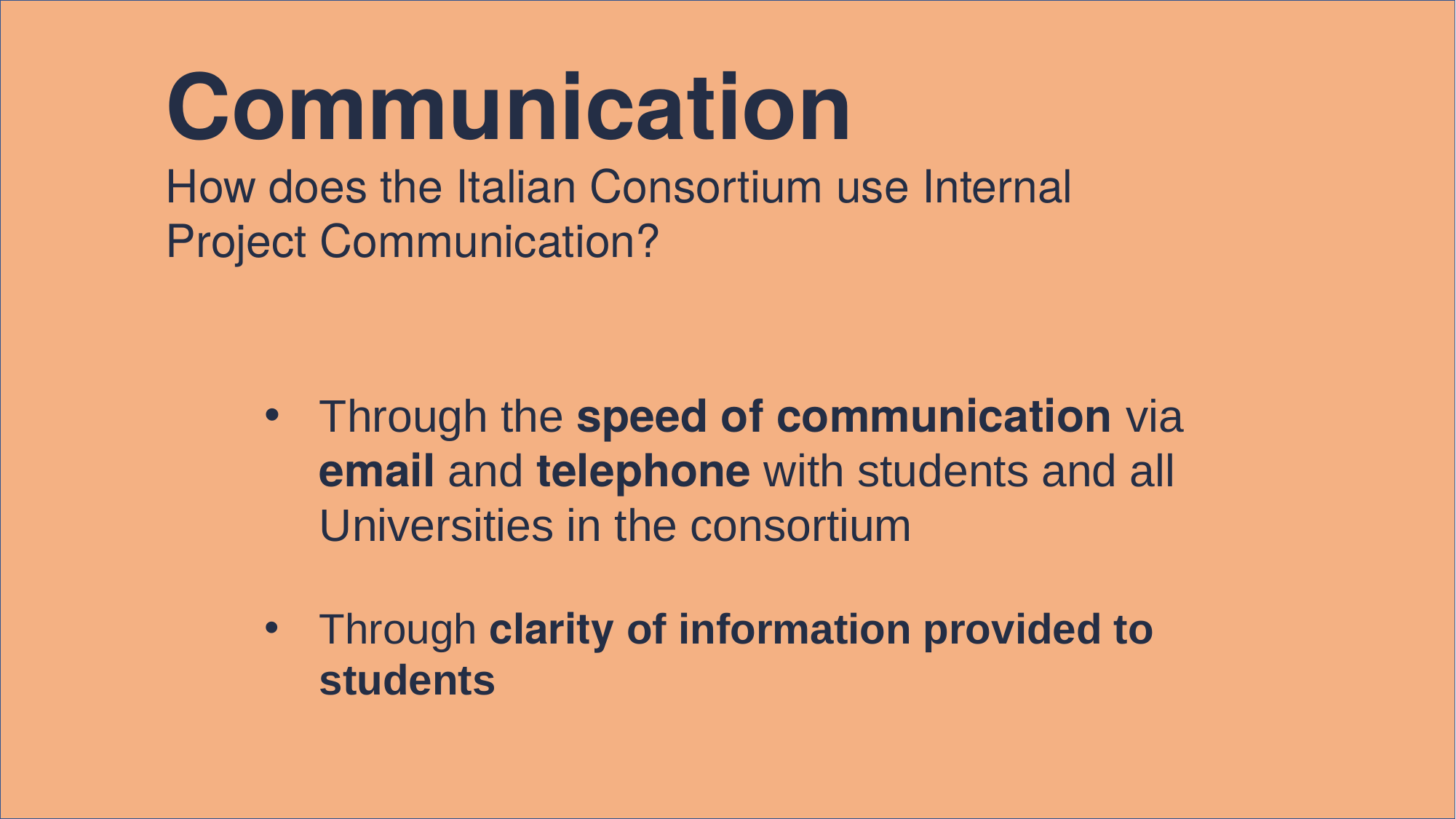

Communication
How does the Italian Consortium use Internal Project Communication?
Through the speed of communication via email and telephone with students and all Universities in the consortium

Through clarity of information provided to students